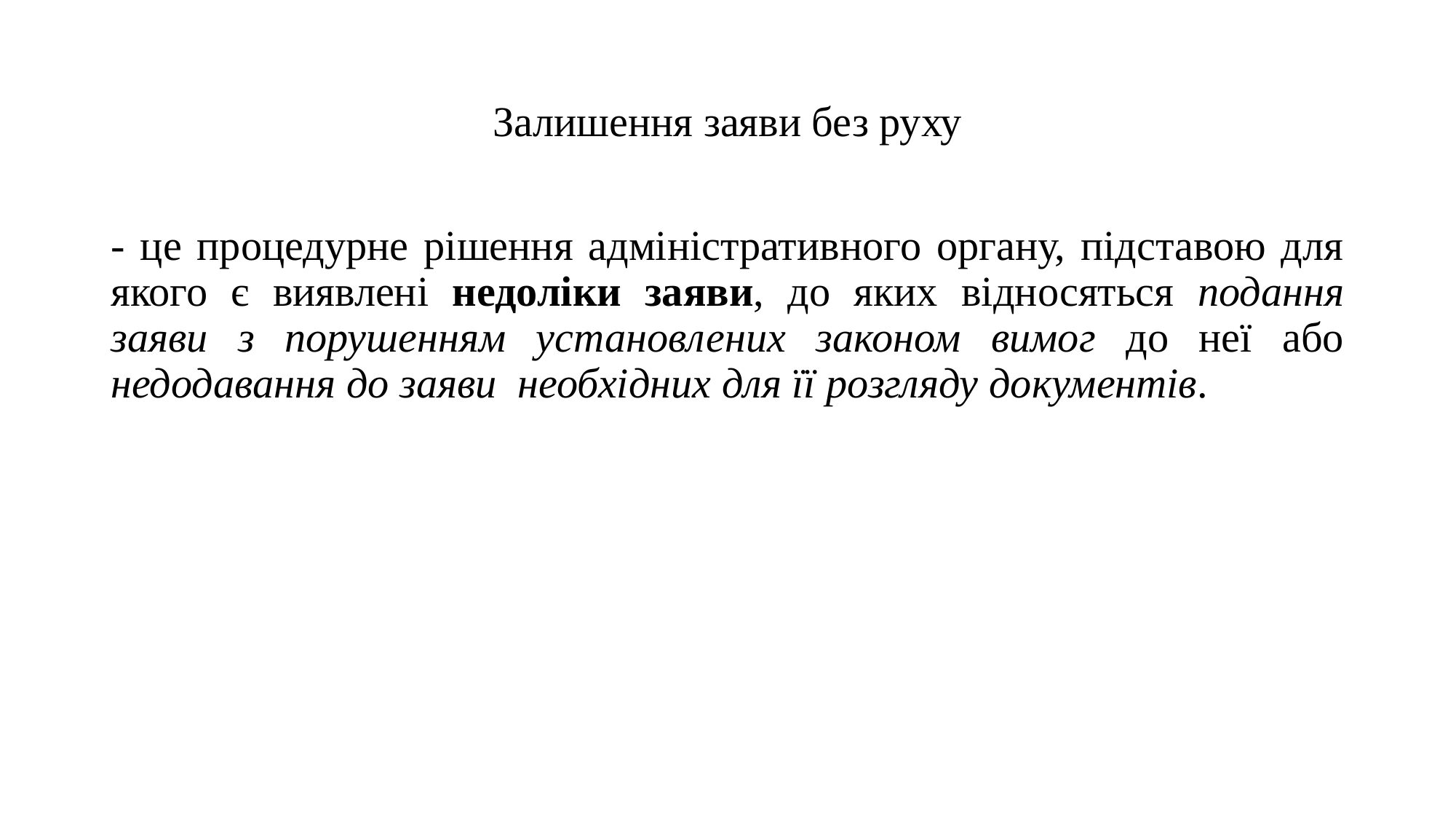

# Залишення заяви без руху
- це процедурне рішення адміністративного органу, підставою для якого є виявлені недоліки заяви, до яких відносяться подання заяви з порушенням установлених законом вимог до неї або недодавання до заяви  необхідних для її розгляду документів.